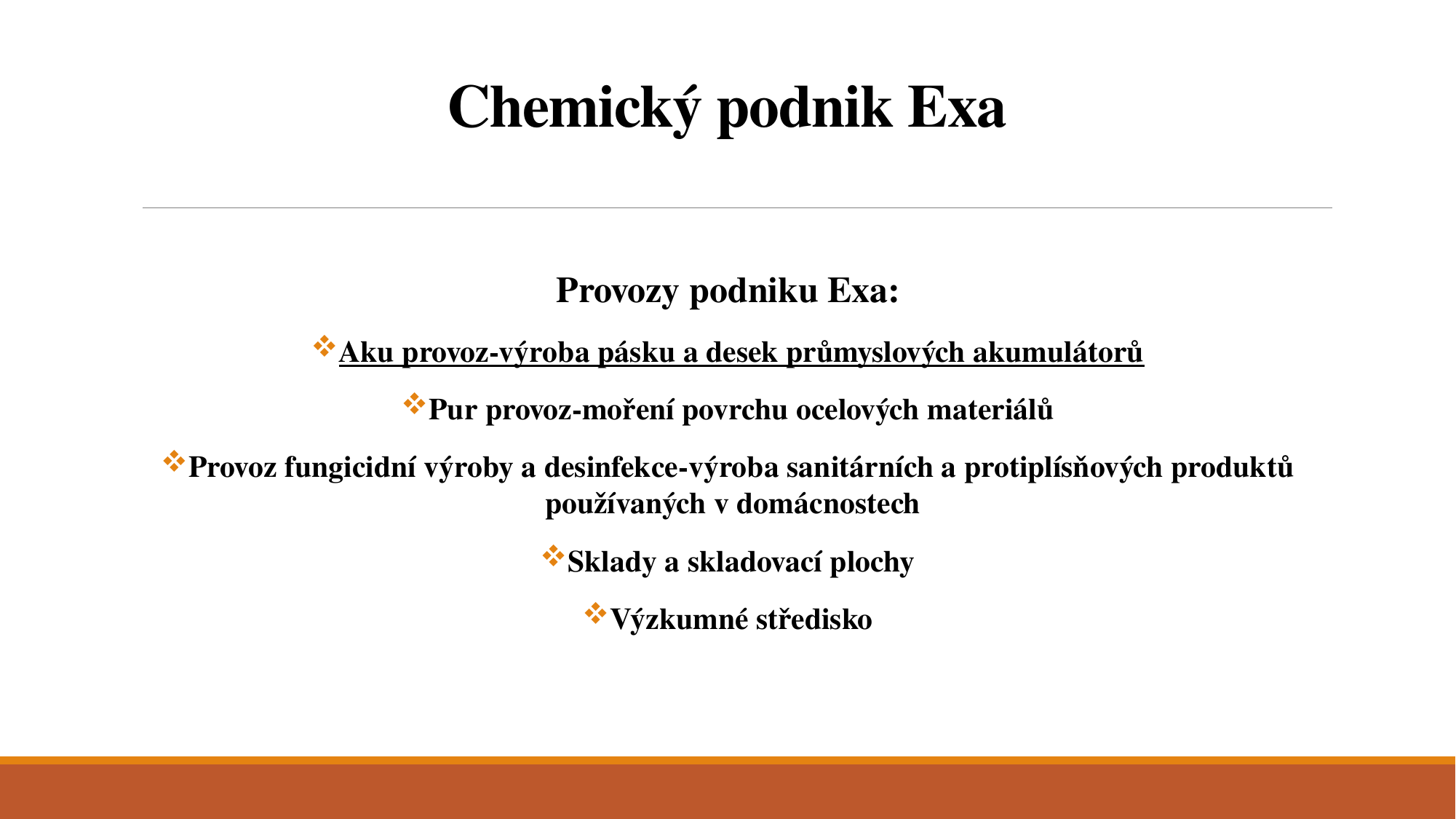

# Chemický podnik Exa
Provozy podniku Exa:
Aku provoz-výroba pásku a desek průmyslových akumulátorů
Pur provoz-moření povrchu ocelových materiálů
Provoz fungicidní výroby a desinfekce-výroba sanitárních a protiplísňových produktů používaných v domácnostech
Sklady a skladovací plochy
Výzkumné středisko